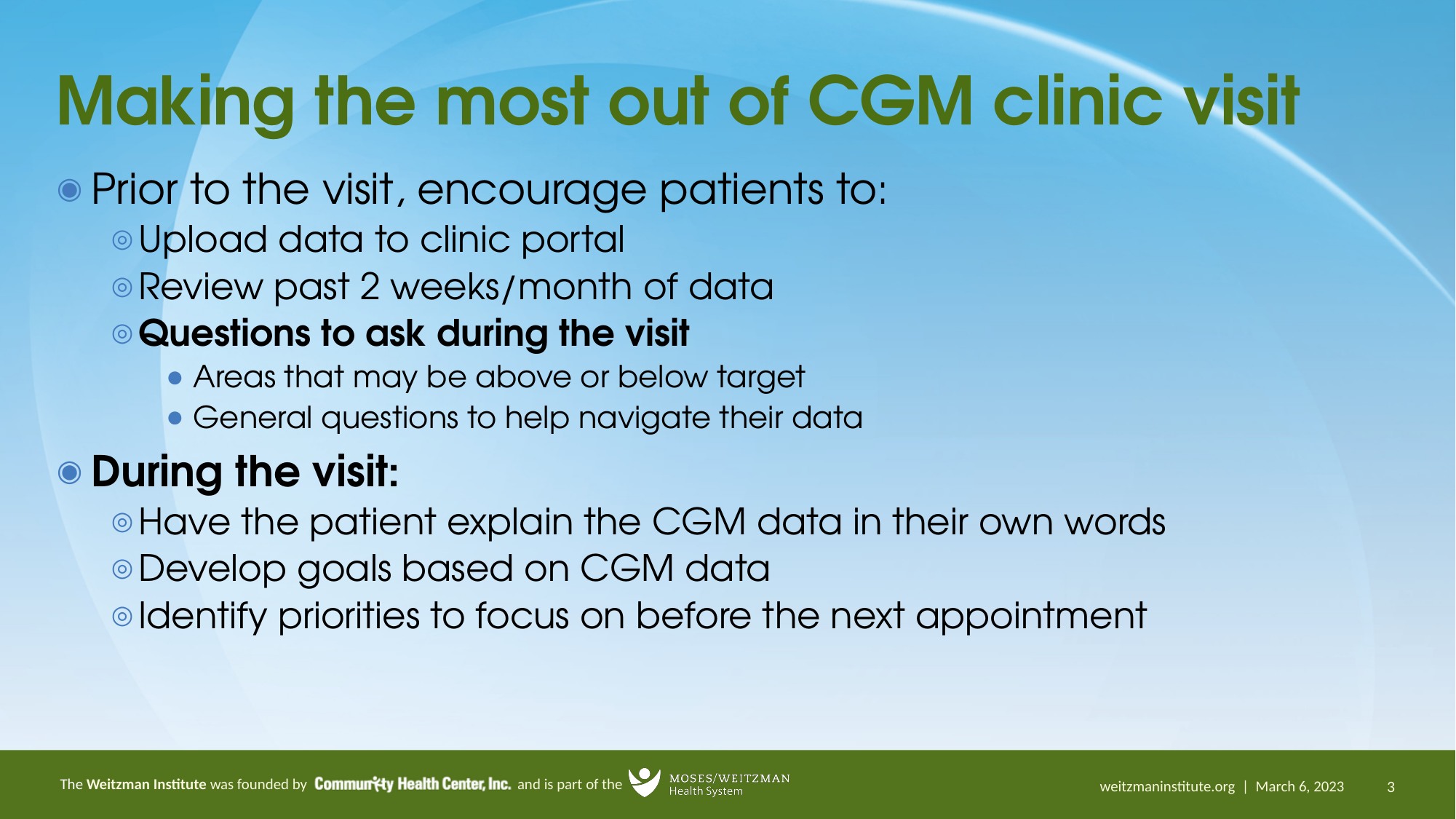

# Making the most out of CGM clinic visit
Prior to the visit, encourage patients to:
Upload data to clinic portal
Review past 2 weeks/month of data
Questions to ask during the visit
Areas that may be above or below target
General questions to help navigate their data
During the visit:
Have the patient explain the CGM data in their own words
Develop goals based on CGM data
Identify priorities to focus on before the next appointment